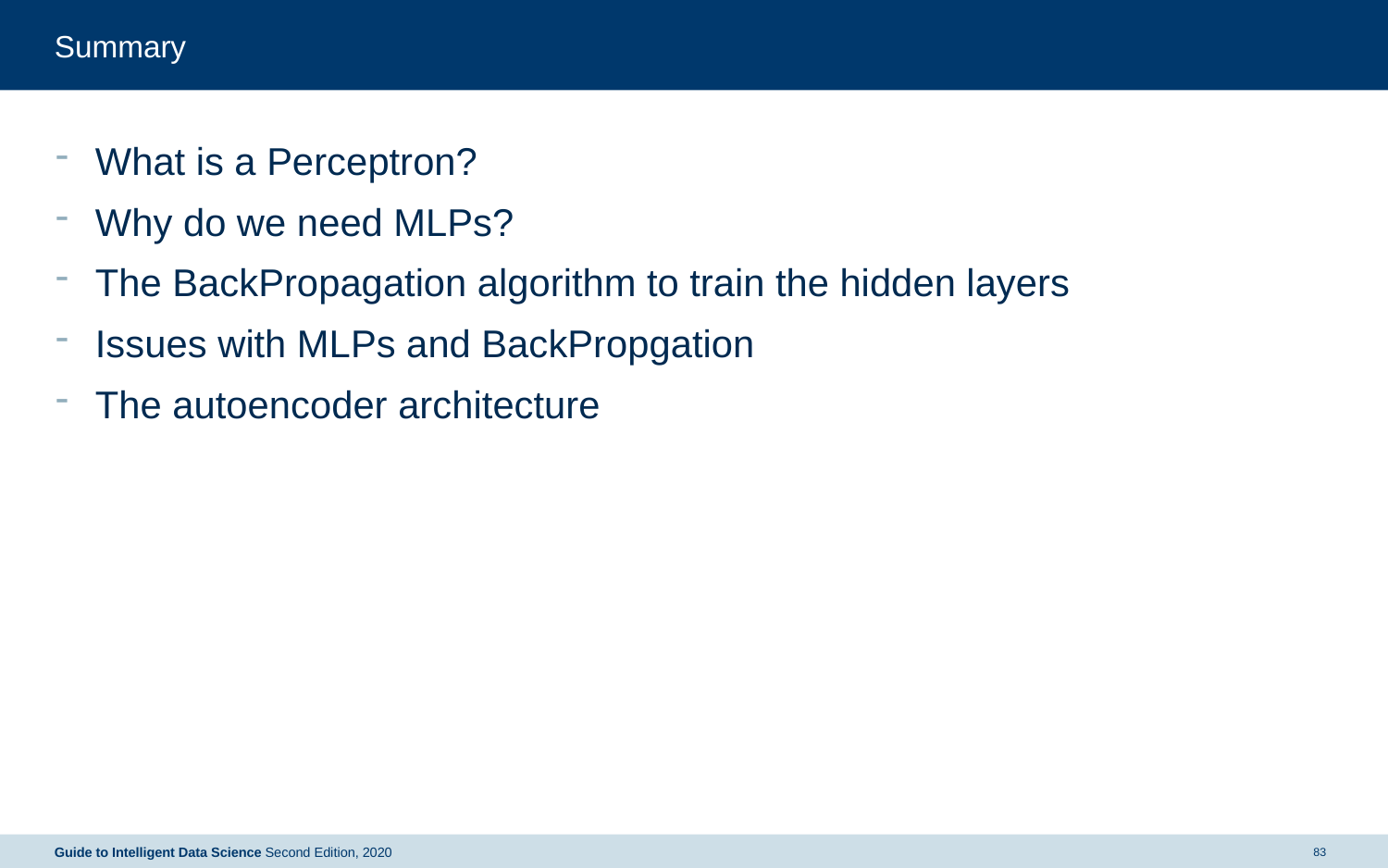

# Summary
What is a Perceptron?
Why do we need MLPs?
The BackPropagation algorithm to train the hidden layers
Issues with MLPs and BackPropgation
The autoencoder architecture
Guide to Intelligent Data Science Second Edition, 2020
83